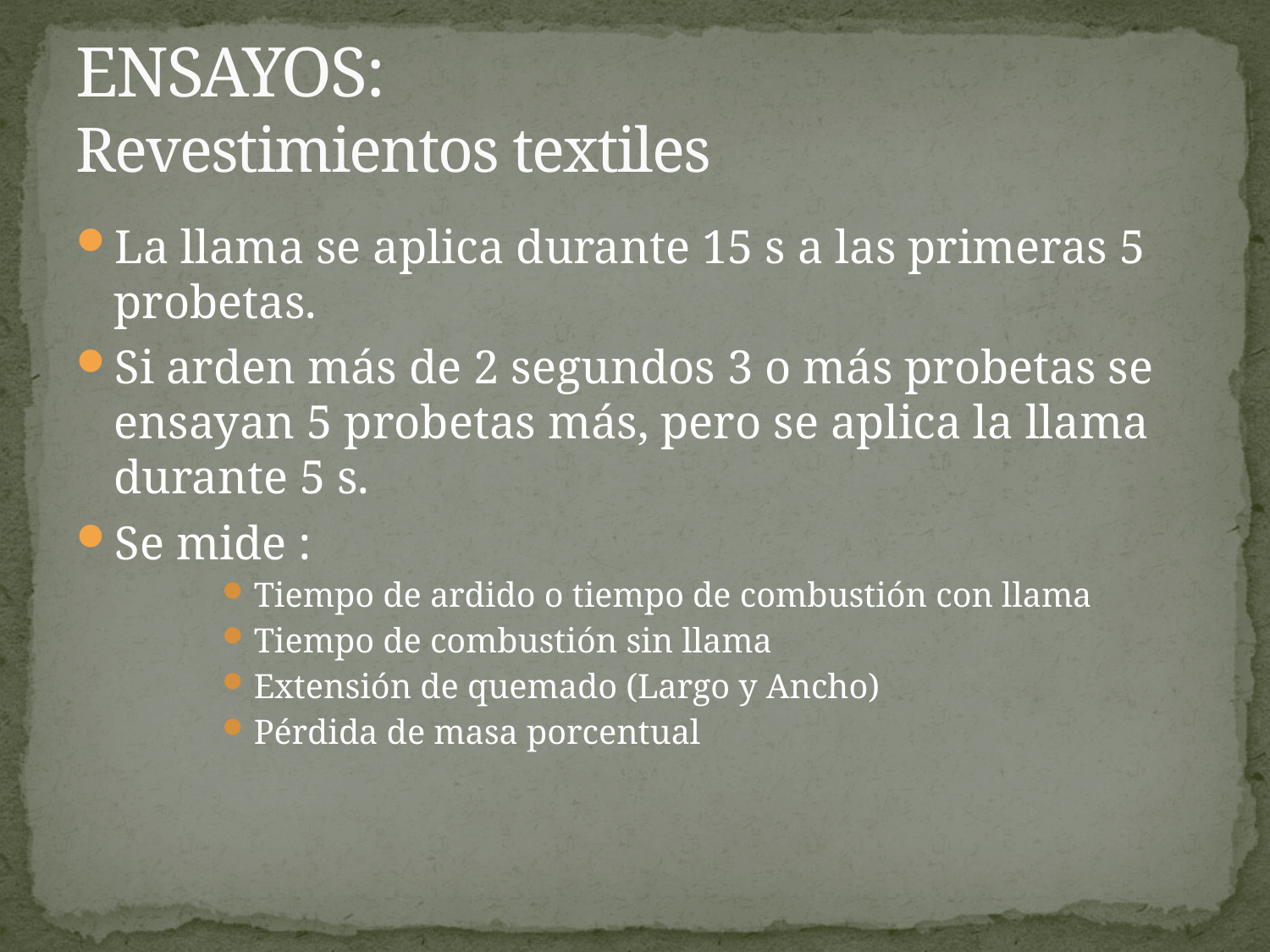

# ENSAYOS: Revestimientos textiles
La llama se aplica durante 15 s a las primeras 5 probetas.
Si arden más de 2 segundos 3 o más probetas se ensayan 5 probetas más, pero se aplica la llama durante 5 s.
Se mide :
Tiempo de ardido o tiempo de combustión con llama
Tiempo de combustión sin llama
Extensión de quemado (Largo y Ancho)
Pérdida de masa porcentual